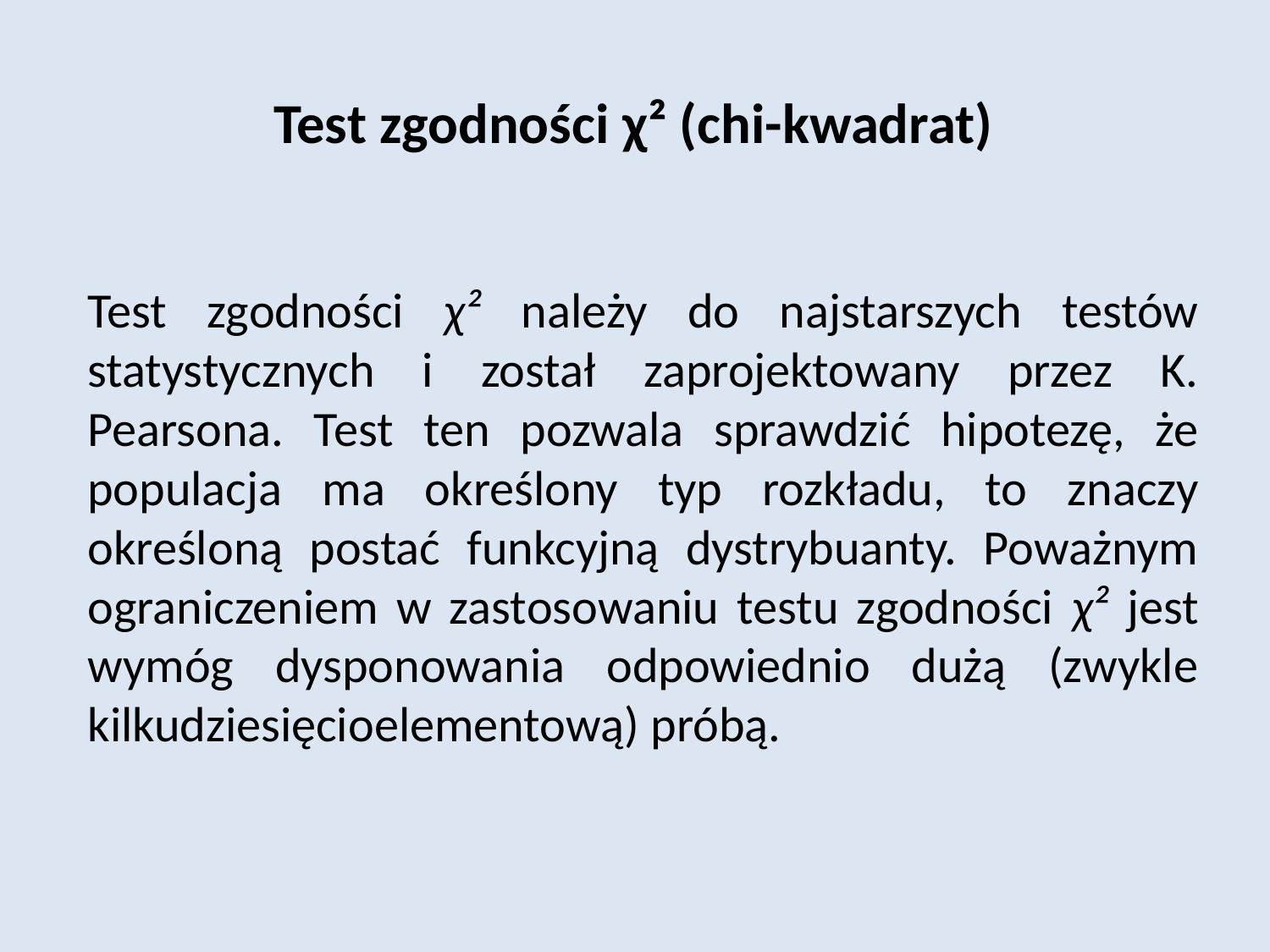

# Test zgodności χ² (chi-kwadrat)

Test zgodności χ² należy do najstarszych testów statystycznych i został zaprojektowany przez K. Pearsona. Test ten pozwala sprawdzić hipotezę, że populacja ma określony typ rozkładu, to znaczy określoną postać funkcyjną dystrybuanty. Poważnym ograniczeniem w zastosowaniu testu zgodności χ² jest wymóg dysponowania odpowiednio dużą (zwykle kilkudziesięcioelementową) próbą.